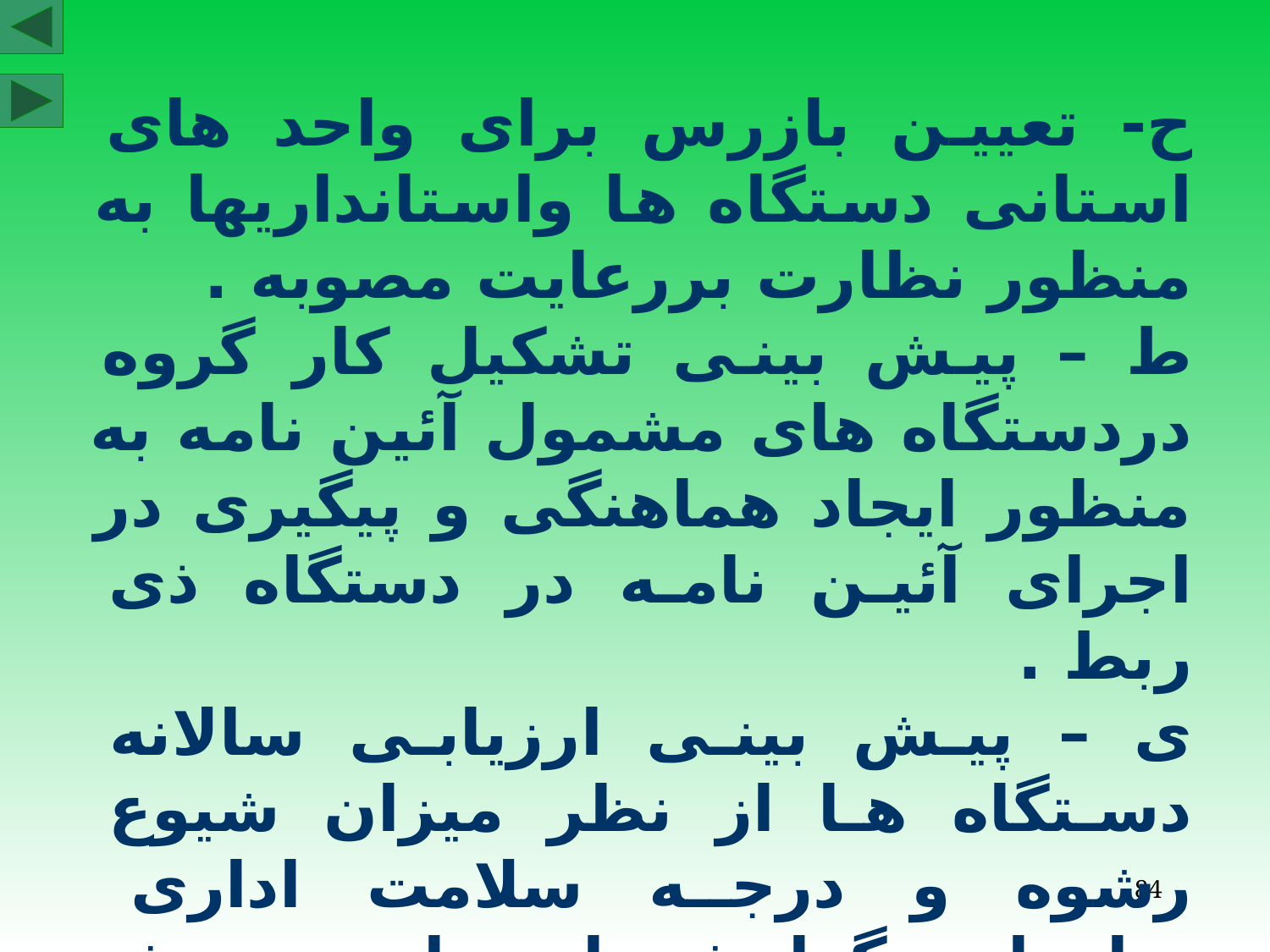

ح- تعيين بازرس برای واحد های استانی دستگاه ها واستانداريها به منظور نظارت بررعايت مصوبه .
ط – پيش بينی تشکيل کار گروه دردستگاه های مشمول آئين نامه به منظور ايجاد هماهنگی و پيگيری در اجرای آئين نامه در دستگاه ذی ربط .
ی – پيش بينی ارزيابی سالانه دستگاه ها از نظر ميزان شيوع رشوه و درجه سلامت اداری براساس گزارش بازرسان و روش های نظرسنجی از مردم و ارباب رجوع و ساير منابع .
84